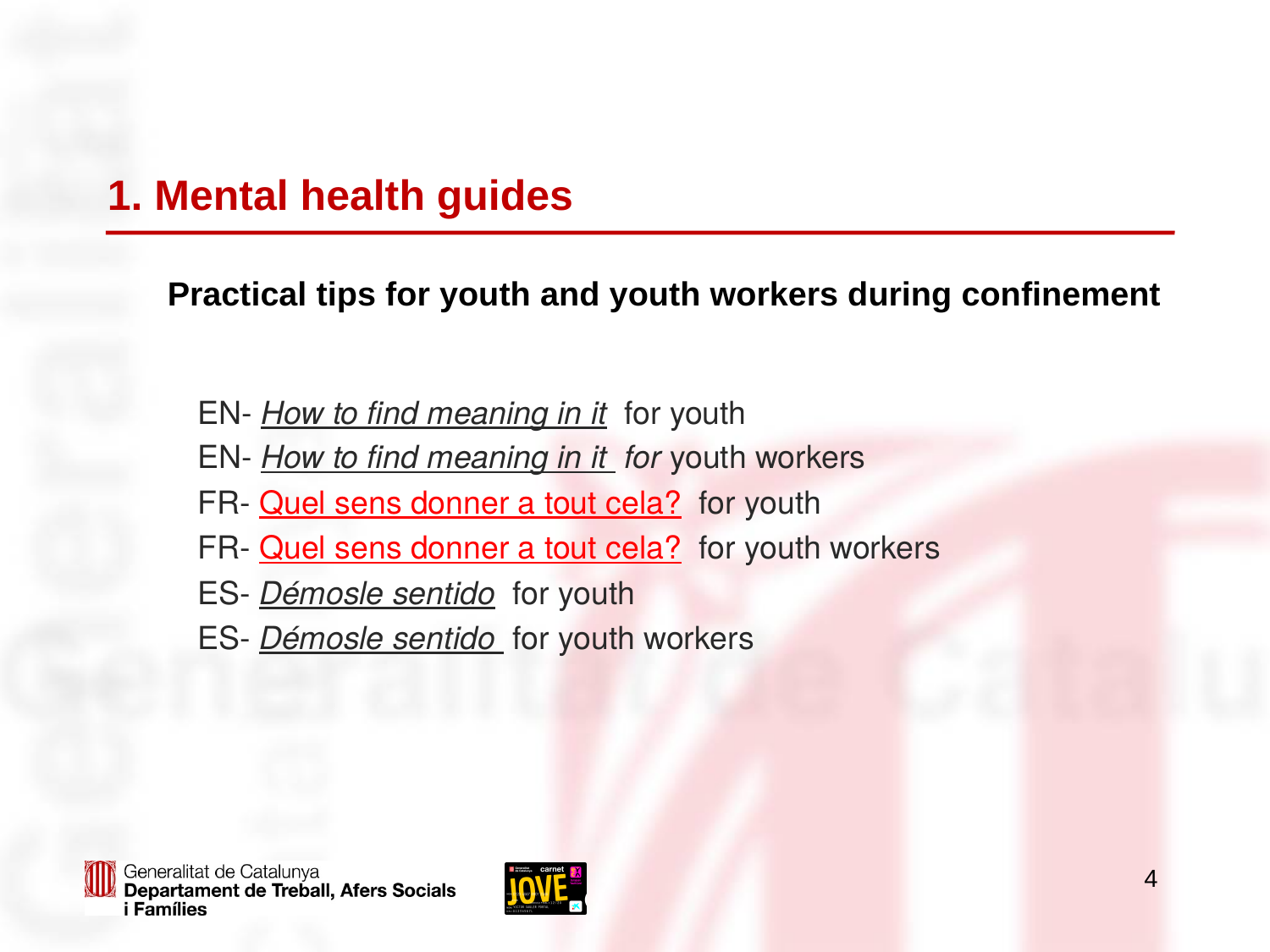

# 1. Mental health guides
Practical tips for youth and youth workers during confinement
EN- How to find meaning in it  for youth
EN- How to find meaning in it  for youth workers
FR- Quel sens donner a tout cela?  for youth
FR- Quel sens donner a tout cela?  for youth workers
ES- Démosle sentido  for youth
ES- Démosle sentido  for youth workers
4